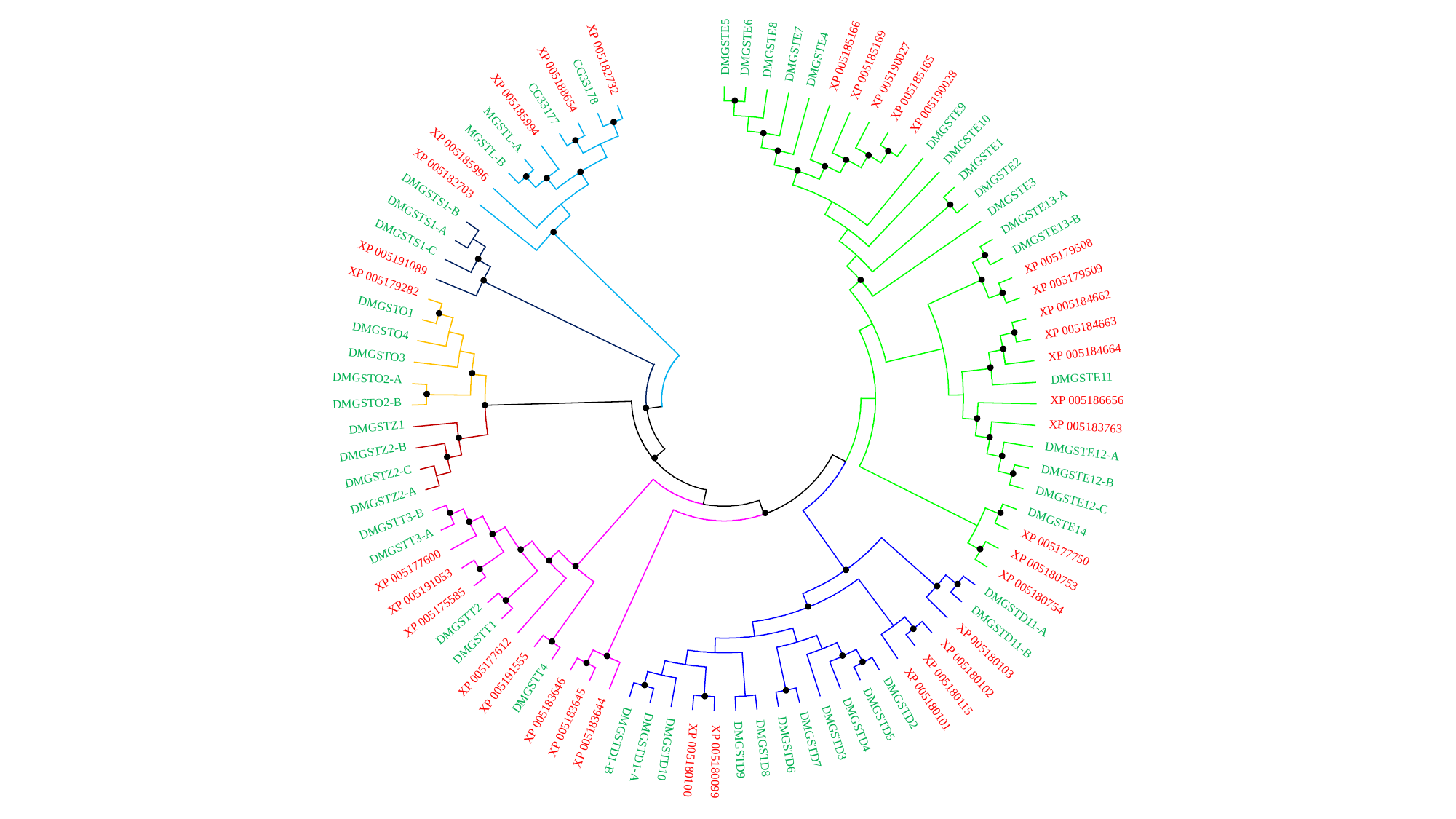

DMGSTE5
DMGSTE6
DMGSTE8
DMGSTE7
XP 005185166
DMGSTE4
XP 005185169
XP 005190027
XP 005185165

XP 005190028

DMGSTE9

DMGSTE10

DMGSTE1

DMGSTE2

DMGSTE3

DMGSTE13-A

DMGSTE13-B

XP 005179508

XP 005179509

XP 005184662

XP 005184663

XP 005184664

DMGSTE11

XP 005186656

XP 005183763

DMGSTE12-A

DMGSTE12-B

DMGSTE12-C

DMGSTE14

XP 005177750

XP 005180753

XP 005180754

DMGSTD11-A

DMGSTD11-B

XP 005180103
XP 005180102
XP 005180115
XP 005182732
XP 005188654
CG33178
CG33177
XP 005185994

MGSTL-A

MGSTL-B

XP 005185996

XP 005182703

DMGSTS1-B

DMGSTS1-A

DMGSTS1-C

XP 005191089

XP 005179282
DMGSTO1

DMGSTO4

DMGSTO3

DMGSTO2-A

DMGSTO2-B

DMGSTZ1

DMGSTZ2-B

DMGSTZ2-C

DMGSTZ2-A

DMGSTT3-B

DMGSTT3-A

XP 005177600

XP 005191053

XP 005175585

DMGSTT2

DMGSTT1

XP 005177612

XP 005191555

DMGSTT4

XP 005180101

DMGSTD2

XP 005183646
DMGSTD5
XP 005183645
DMGSTD4
XP 005183644
DMGSTD3
DMGSTD7
DMGSTD1-B
DMGSTD6
DMGSTD1-A
DMGSTD8
DMGSTD10
DMGSTD9
XP 005180100
XP 005180099